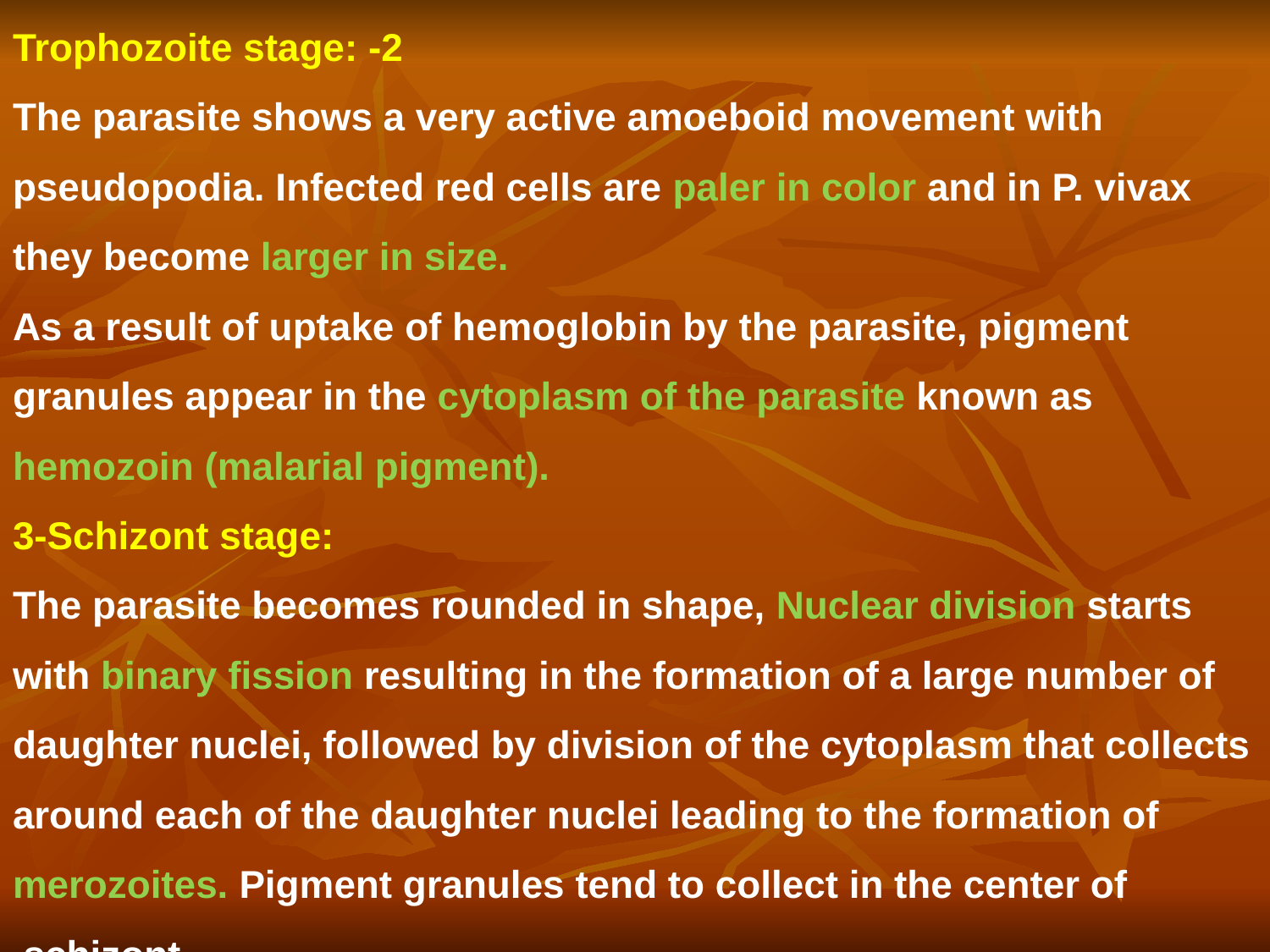

# 2-Trophozoite stage: The parasite shows a very active amoeboid movement with pseudopodia. Infected red cells are paler in color and in P. vivax they become larger in size. As a result of uptake of hemoglobin by the parasite, pigment granules appear in the cytoplasm of the parasite known as hemozoin (malarial pigment). 3-Schizont stage: The parasite becomes rounded in shape, Nuclear division starts with binary fission resulting in the formation of a large number of daughter nuclei, followed by division of the cytoplasm that collects around each of the daughter nuclei leading to the formation of merozoites. Pigment granules tend to collect in the center of schizont.